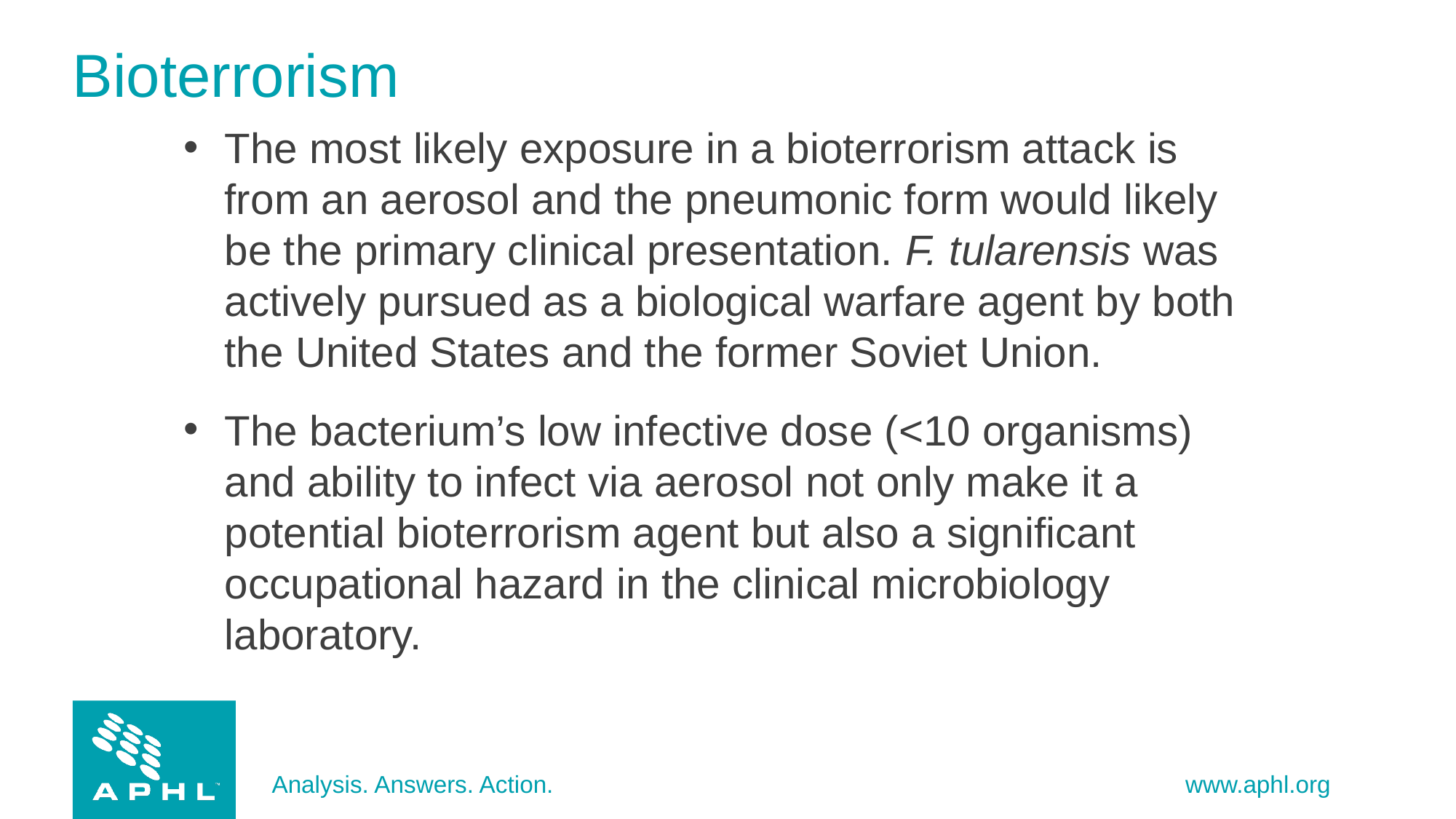

# Bioterrorism
The most likely exposure in a bioterrorism attack is from an aerosol and the pneumonic form would likely be the primary clinical presentation. F. tularensis was actively pursued as a biological warfare agent by both the United States and the former Soviet Union.

The bacterium’s low infective dose (<10 organisms)  and ability to infect via aerosol not only make it a potential bioterrorism agent but also a significant occupational hazard in the clinical microbiology laboratory.